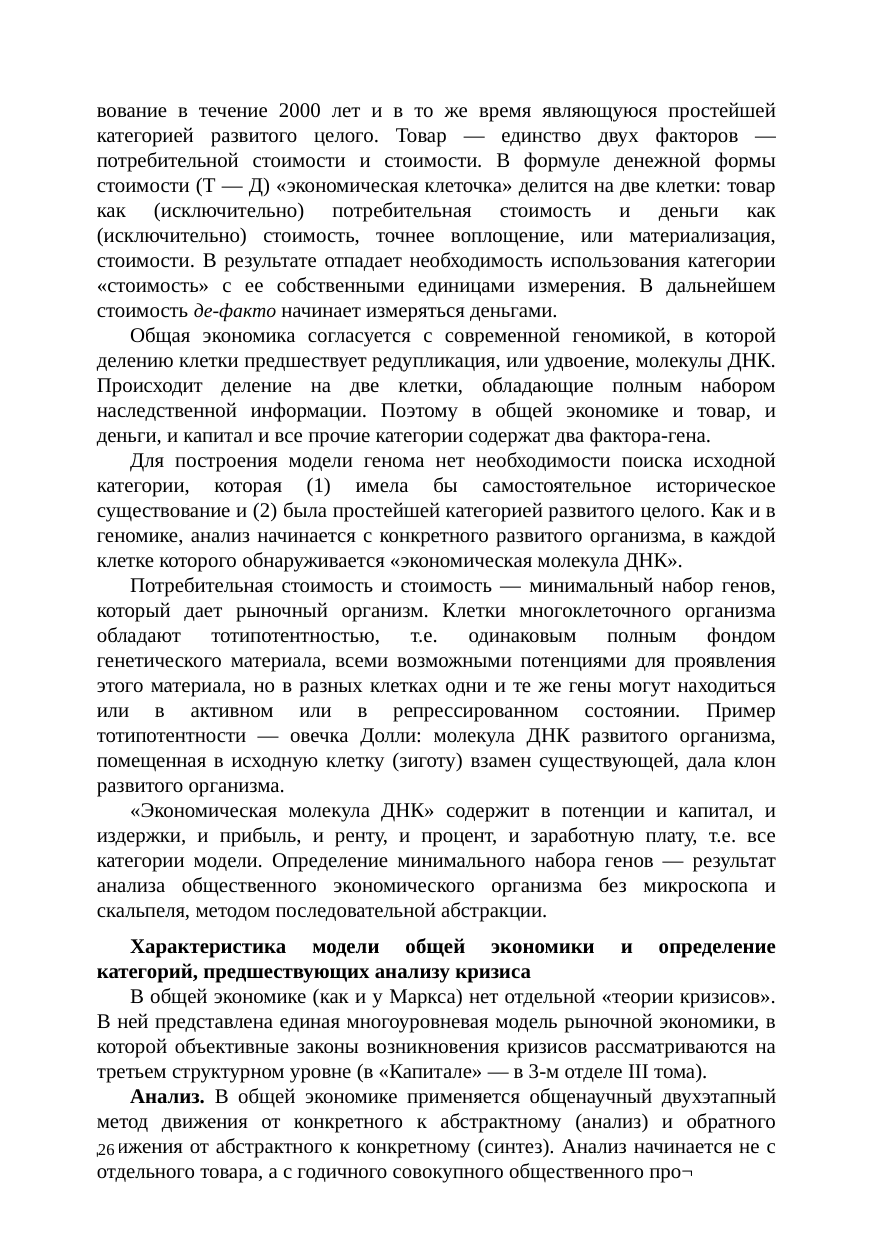

вование в течение 2000 лет и в то же время являющуюся простейшей категорией развитого целого. Товар — единство двух факторов — потребительной стоимости и стоимости. В формуле денежной формы стоимости (Т — Д) «экономическая клеточка» делится на две клетки: товар как (исключительно) потребительная стоимость и деньги как (исключительно) стоимость, точнее воплощение, или материализация, стоимости. В результате отпадает необходимость использования категории «стоимость» с ее собственными единицами измерения. В дальнейшем стоимость де-факто начинает измеряться деньгами.
Общая экономика согласуется с современной геномикой, в которой делению клетки предшествует редупликация, или удвоение, молекулы ДНК. Происходит деление на две клетки, обладающие полным набором наследственной информации. Поэтому в общей экономике и товар, и деньги, и капитал и все прочие категории содержат два фактора-гена.
Для построения модели генома нет необходимости поиска исходной категории, которая (1) имела бы самостоятельное историческое существование и (2) была простейшей категорией развитого целого. Как и в геномике, анализ начинается с конкретного развитого организма, в каждой клетке которого обнаруживается «экономическая молекула ДНК».
Потребительная стоимость и стоимость — минимальный набор генов, который дает рыночный организм. Клетки многоклеточного организма обладают тотипотентностью, т.е. одинаковым полным фондом генетического материала, всеми возможными потенциями для проявления этого материала, но в разных клетках одни и те же гены могут находиться или в активном или в репрессированном состоянии. Пример тотипотентности — овечка Долли: молекула ДНК развитого организма, помещенная в исходную клетку (зиготу) взамен существующей, дала клон развитого организма.
«Экономическая молекула ДНК» содержит в потенции и капитал, и издержки, и прибыль, и ренту, и процент, и заработную плату, т.е. все категории модели. Определение минимального набора генов — результат анализа общественного экономического организма без микроскопа и скальпеля, методом последовательной абстракции.
Характеристика модели общей экономики и определение категорий, предшествующих анализу кризиса
В общей экономике (как и у Маркса) нет отдельной «теории кризисов». В ней представлена единая многоуровневая модель рыночной экономики, в которой объективные законы возникновения кризисов рассматриваются на третьем структурном уровне (в «Капитале» — в 3-м отделе III тома).
Анализ. В общей экономике применяется общенаучный двухэтапный метод движения от конкретного к абстрактному (анализ) и обратного движения от абстрактного к конкретному (синтез). Анализ начинается не с отдельного товара, а с годичного совокупного общественного про¬
26